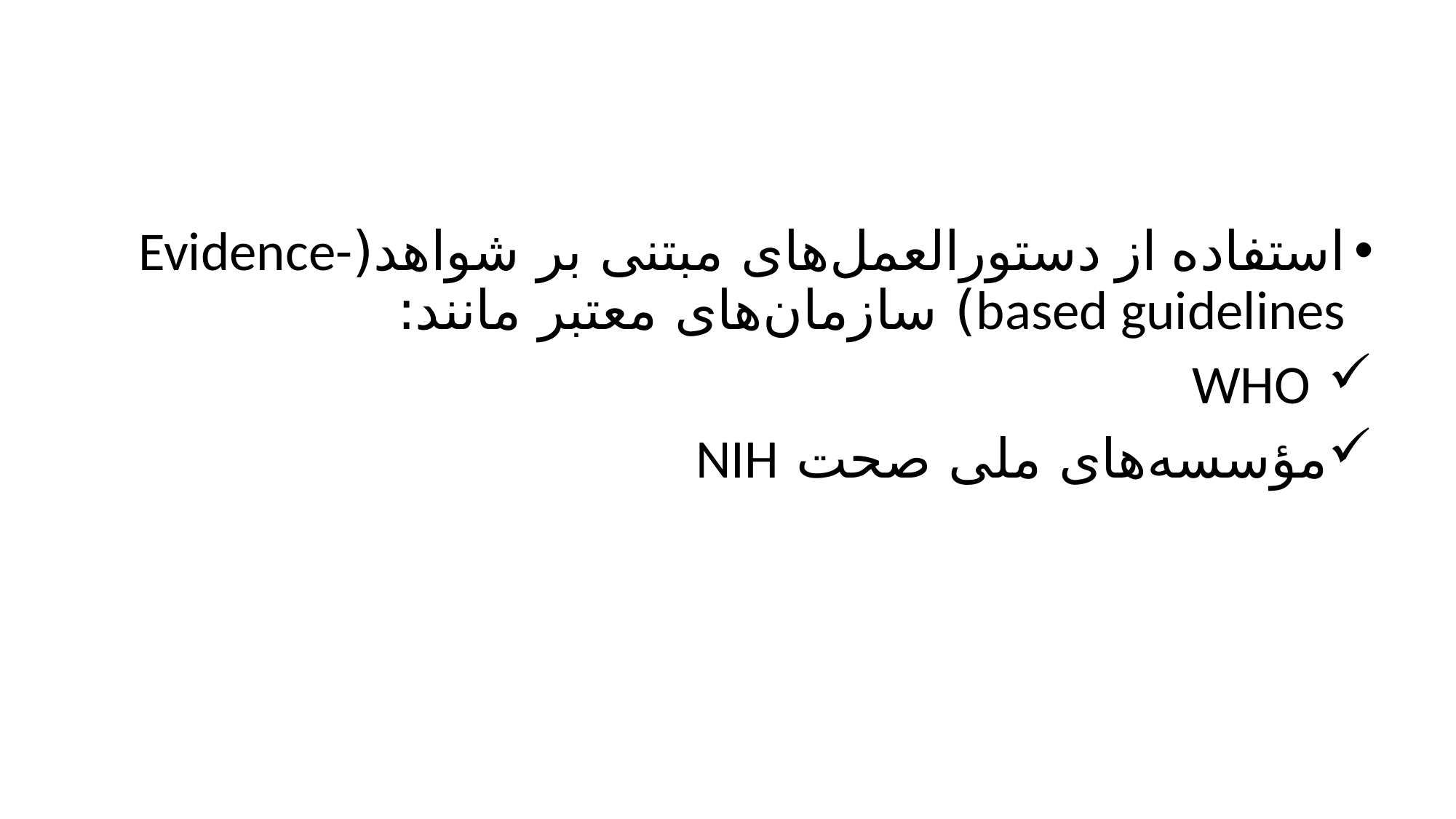

#
استفاده از دستورالعمل‌های مبتنی بر شواهد(Evidence-based guidelines) سازمان‌های معتبر مانند:
 WHO
مؤسسه‌های ملی صحت NIH